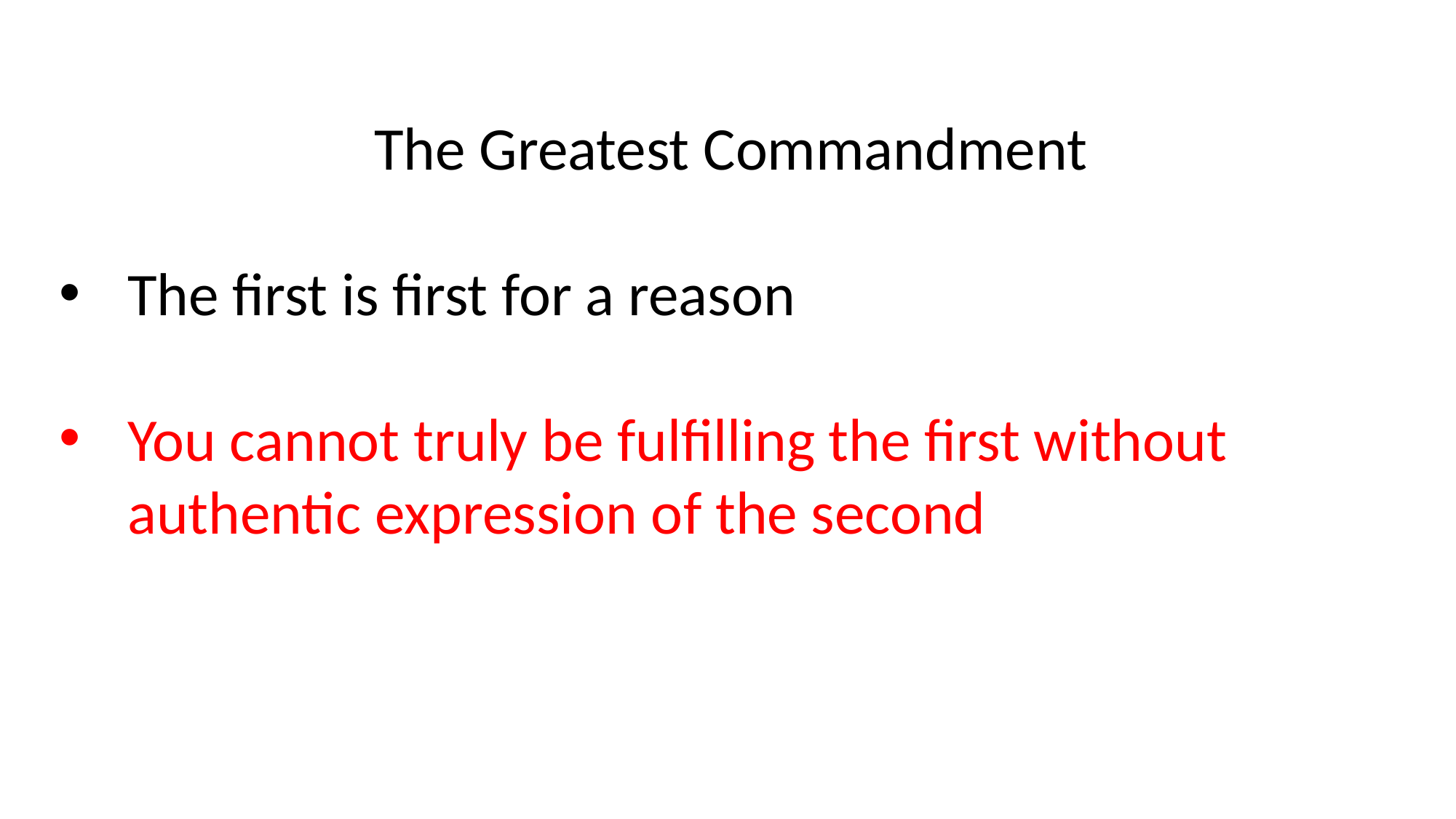

The Greatest Commandment

The first is first for a reason

You cannot truly be fulfilling the first without authentic expression of the second